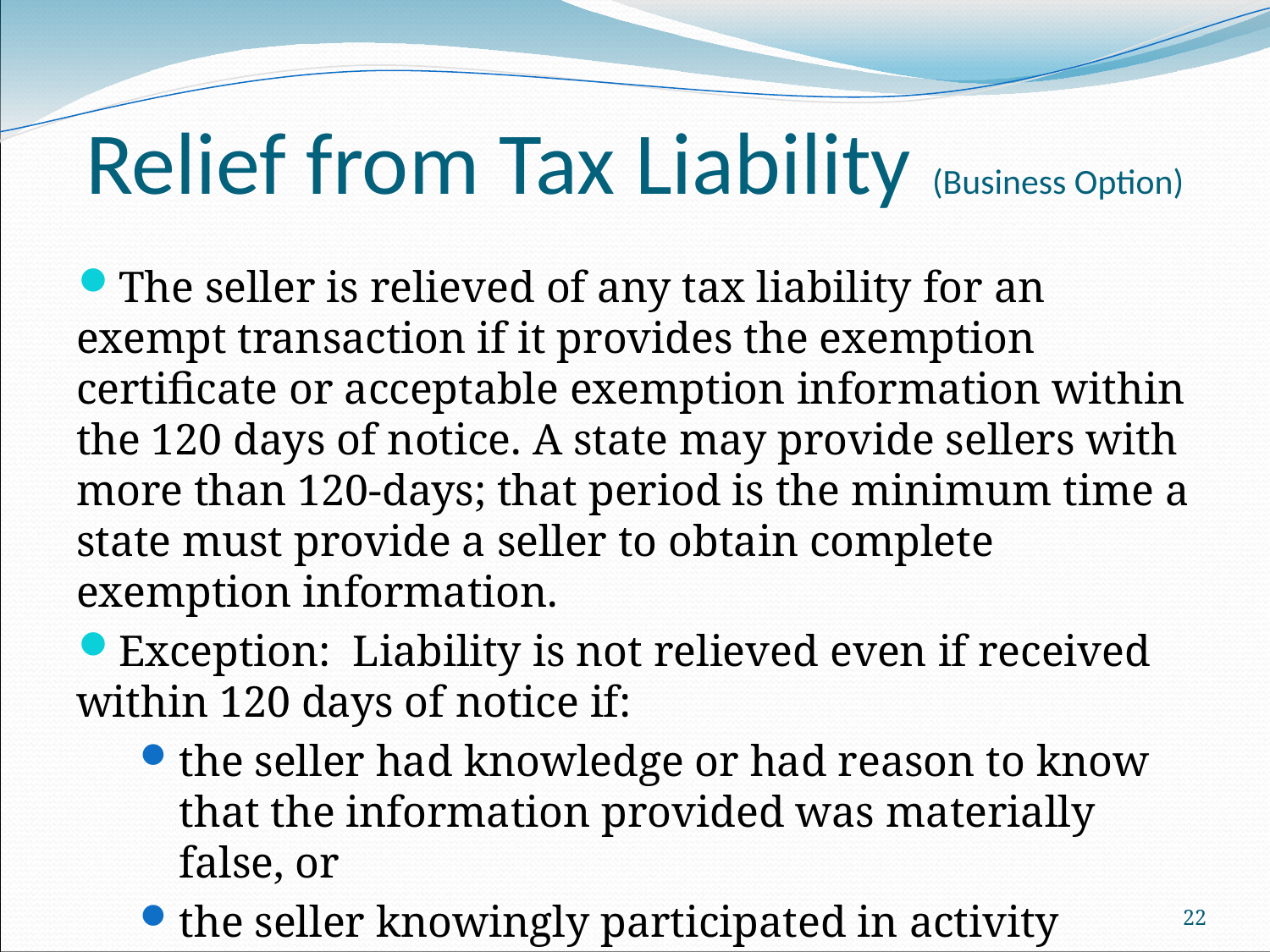

Relief from Tax Liability (Business Option)
The seller is relieved of any tax liability for an exempt transaction if it provides the exemption certificate or acceptable exemption information within the 120 days of notice. A state may provide sellers with more than 120-days; that period is the minimum time a state must provide a seller to obtain complete exemption information.
Exception:  Liability is not relieved even if received within 120 days of notice if:
the seller had knowledge or had reason to know that the information provided was materially false, or
the seller knowingly participated in activity intended to purposefully evade the tax.
22